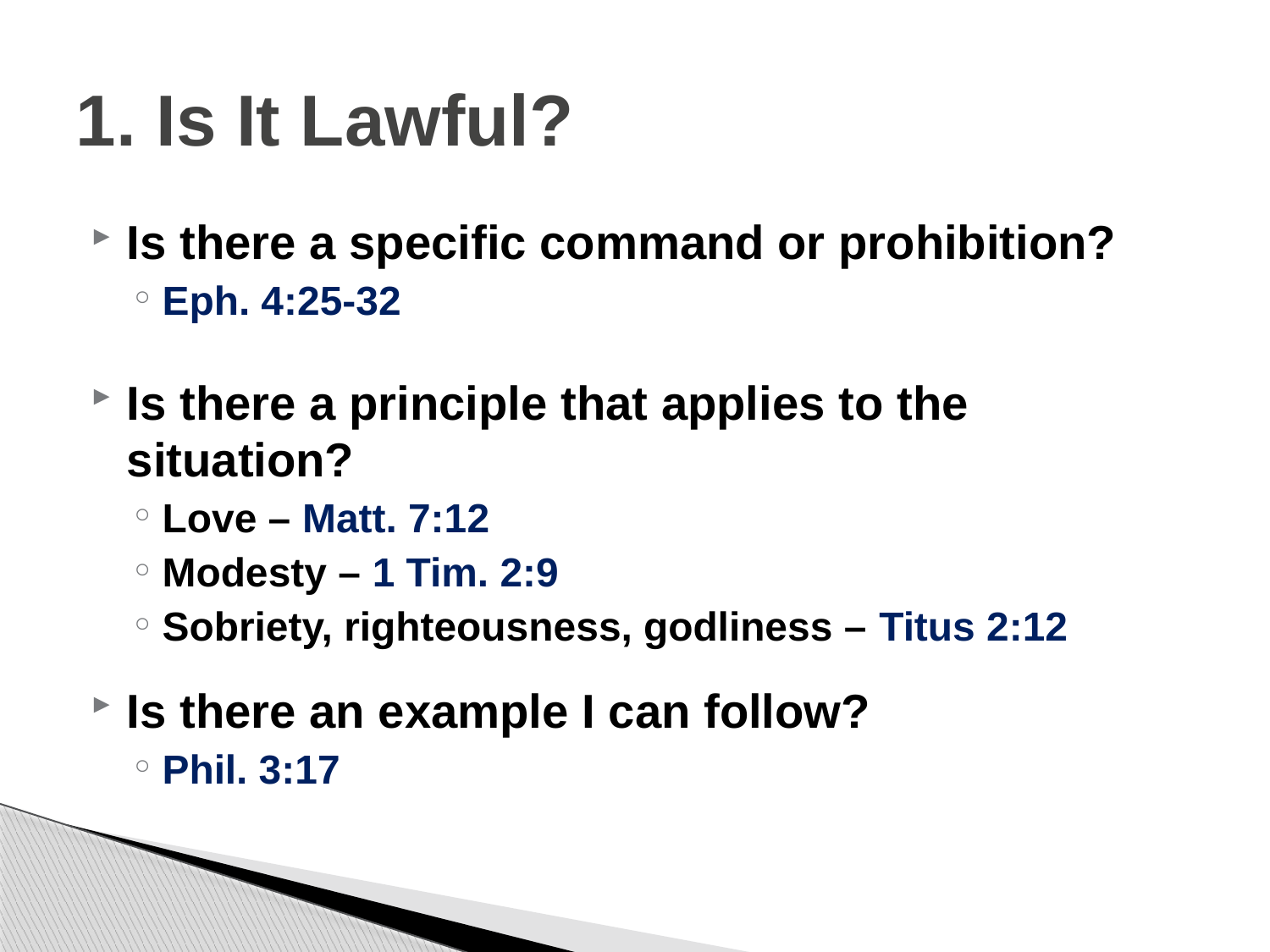

# 1. Is It Lawful?
Is there a specific command or prohibition?
Eph. 4:25-32

Is there a principle that applies to the situation?
Love – Matt. 7:12
Modesty – 1 Tim. 2:9
Sobriety, righteousness, godliness – Titus 2:12

Is there an example I can follow?
Phil. 3:17